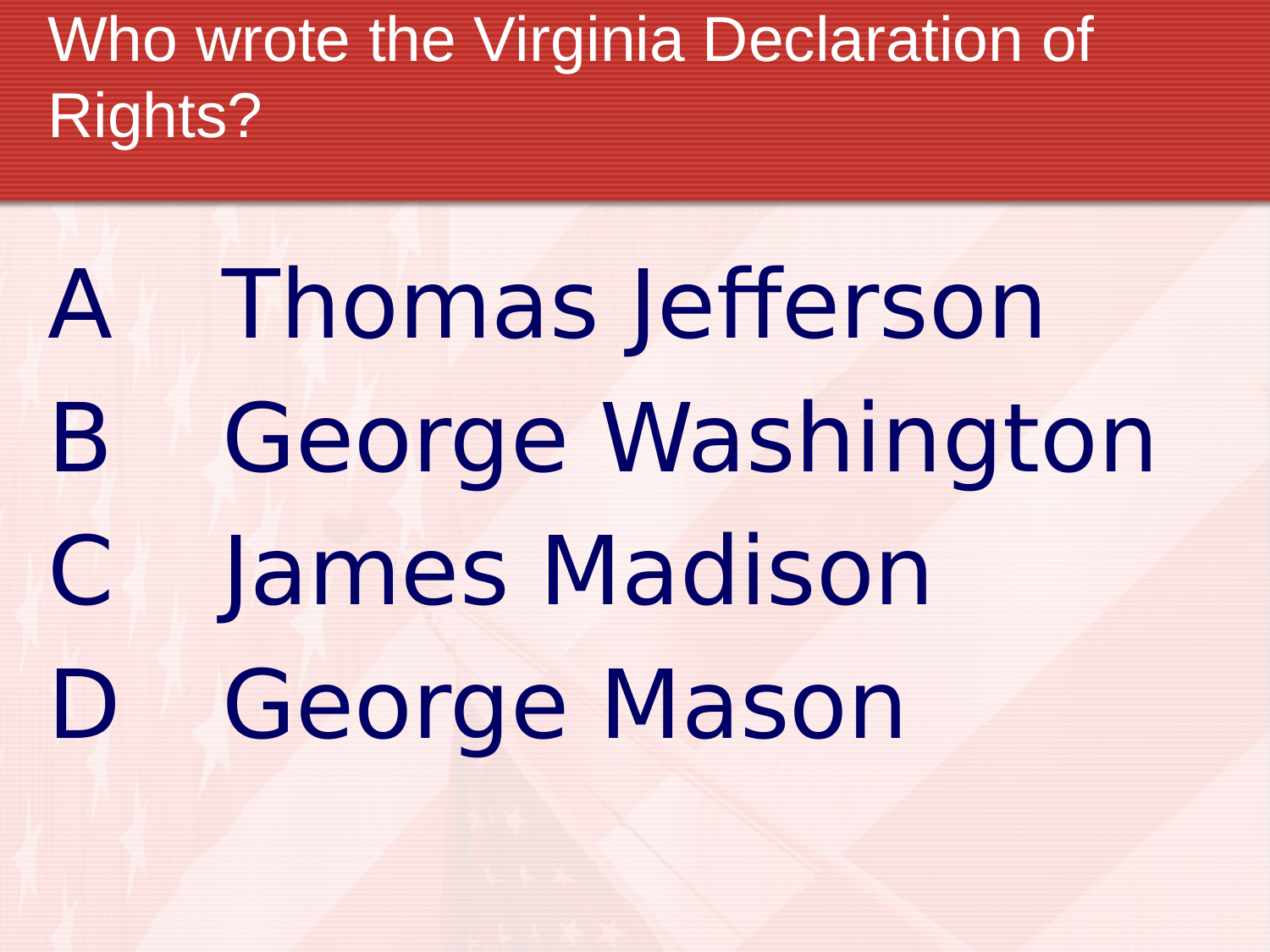

# Who wrote the Virginia Declaration of Rights?
A	Thomas Jefferson
B	George Washington
C	James Madison
D	George Mason